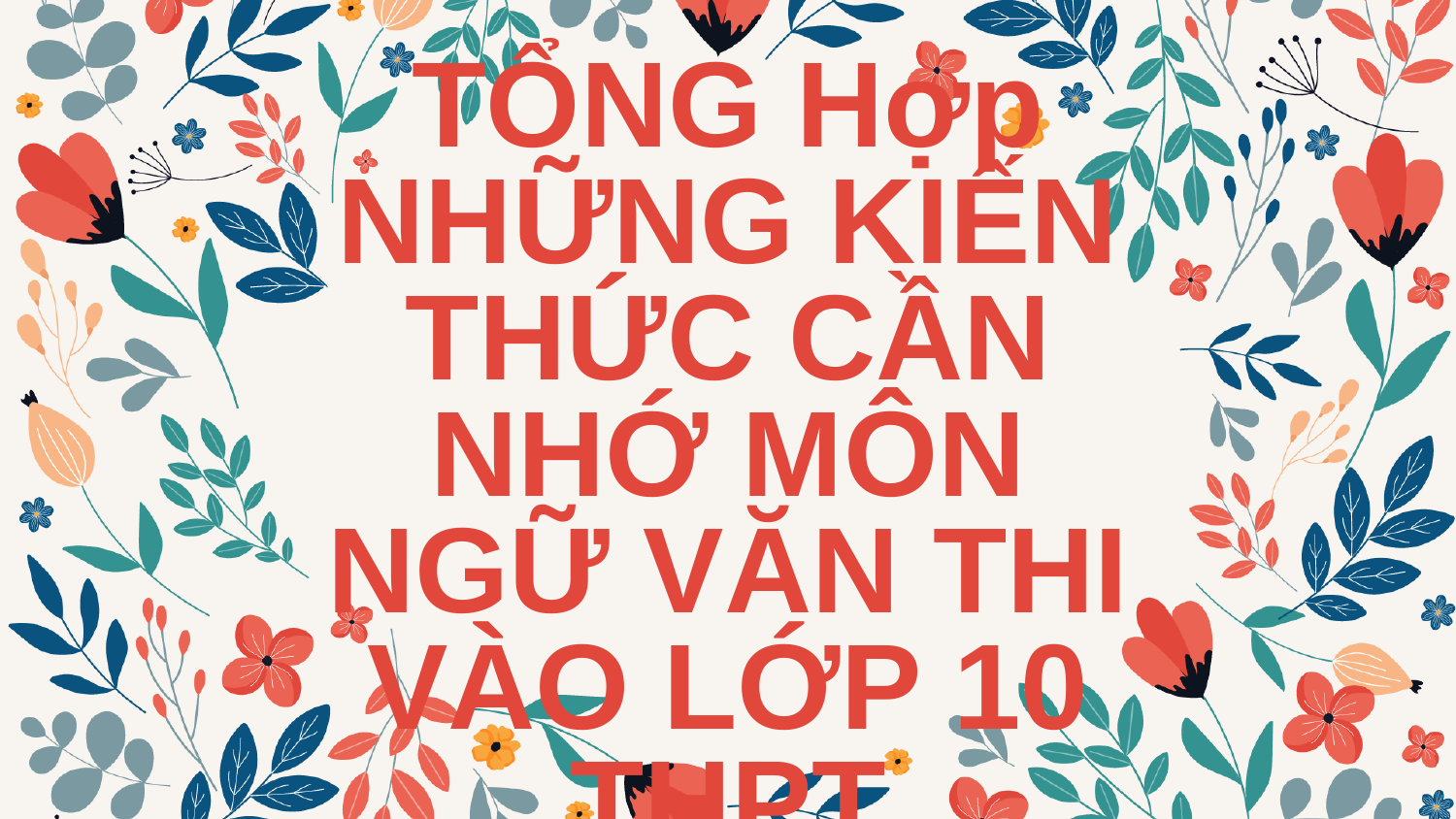

# TỔNG Hợp NHỮNG KIẾN THỨC CẦN NHỚ MÔN NGỮ VĂN THI VÀO LỚP 10 THPT